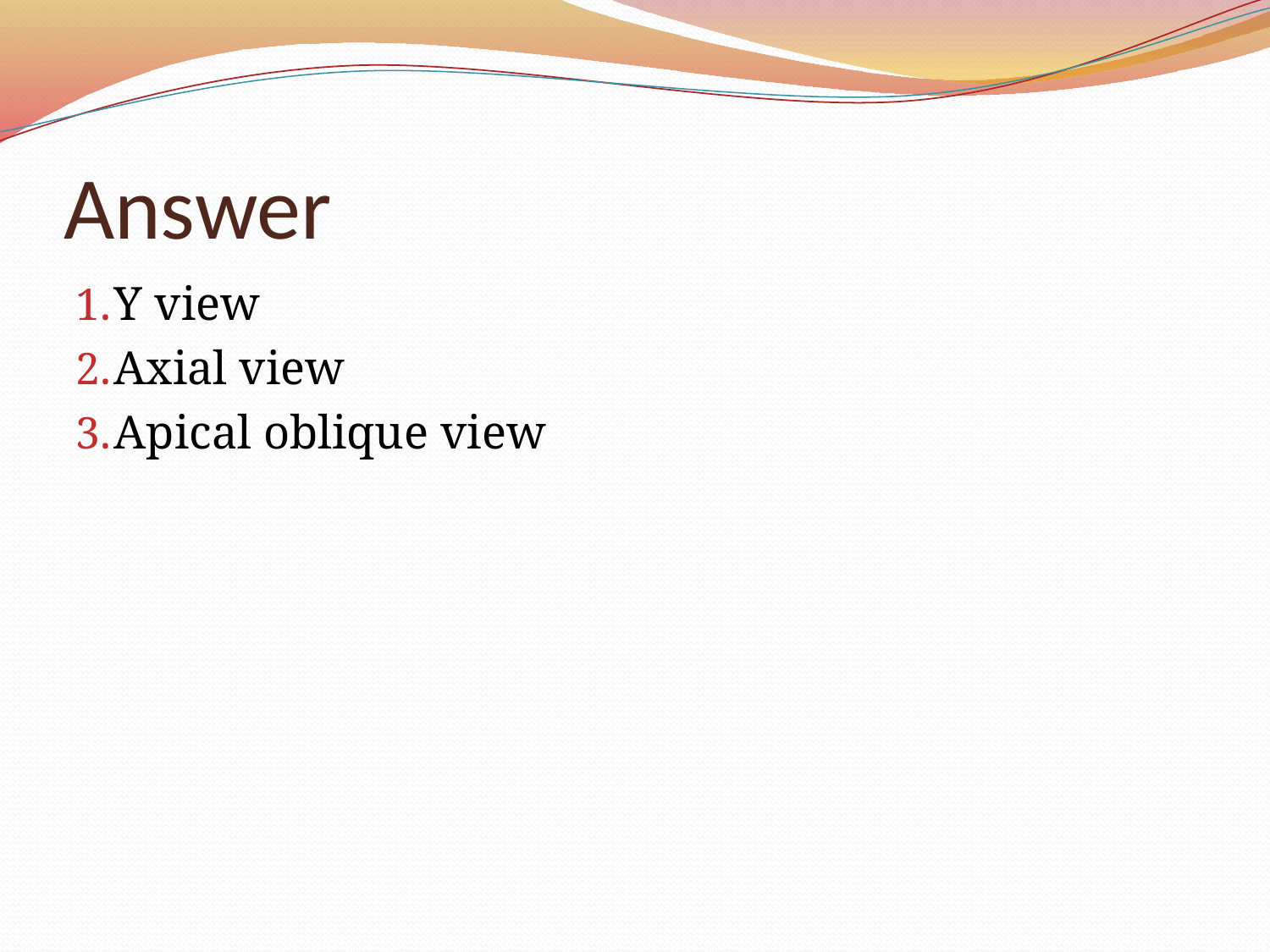

# Answer
Y view
Axial view
Apical oblique view